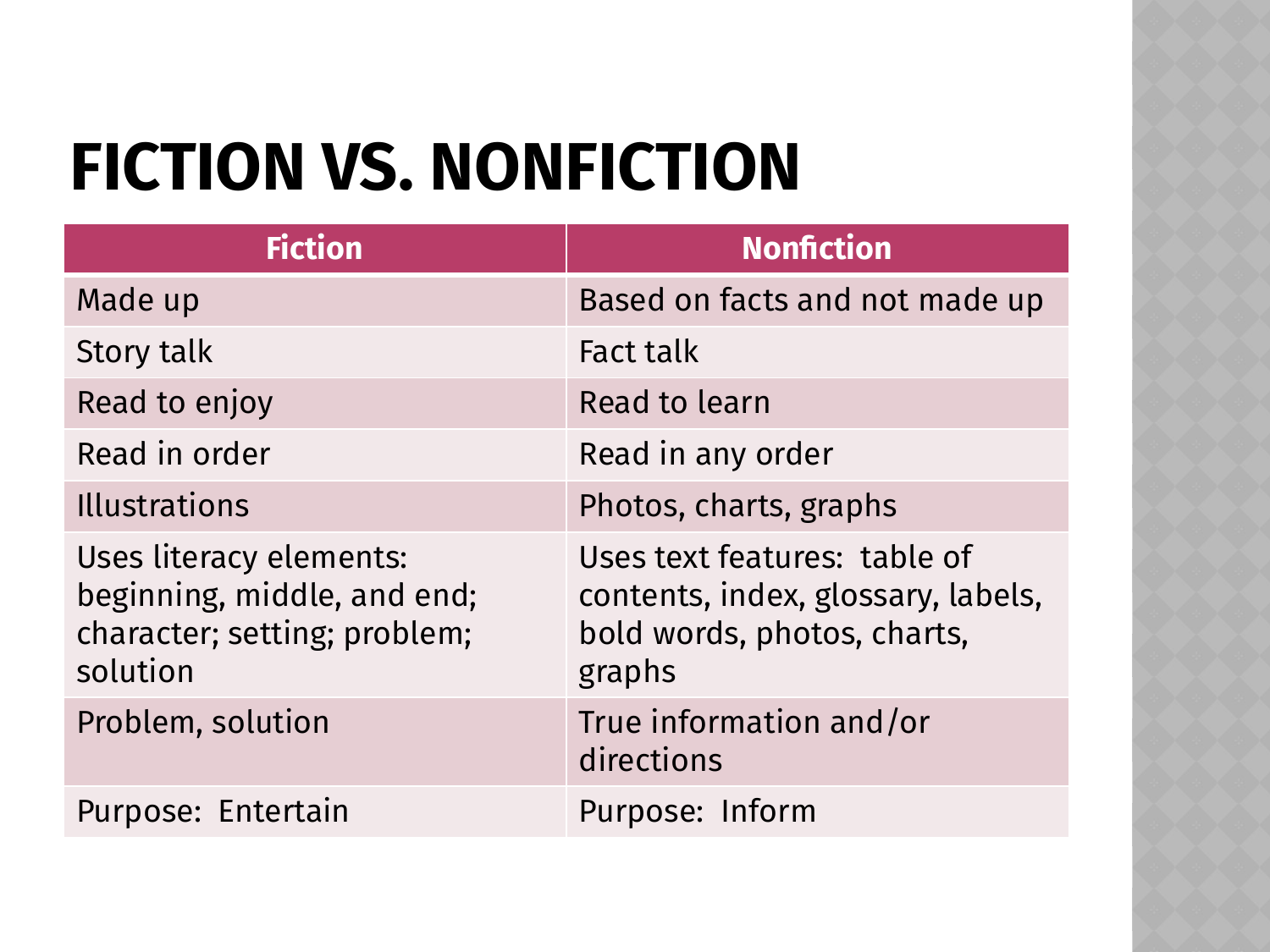

# Fiction vs. nonfiction
| Fiction | Nonfiction |
| --- | --- |
| Made up | Based on facts and not made up |
| Story talk | Fact talk |
| Read to enjoy | Read to learn |
| Read in order | Read in any order |
| Illustrations | Photos, charts, graphs |
| Uses literacy elements: beginning, middle, and end; character; setting; problem; solution | Uses text features: table of contents, index, glossary, labels, bold words, photos, charts, graphs |
| Problem, solution | True information and/or directions |
| Purpose: Entertain | Purpose: Inform |